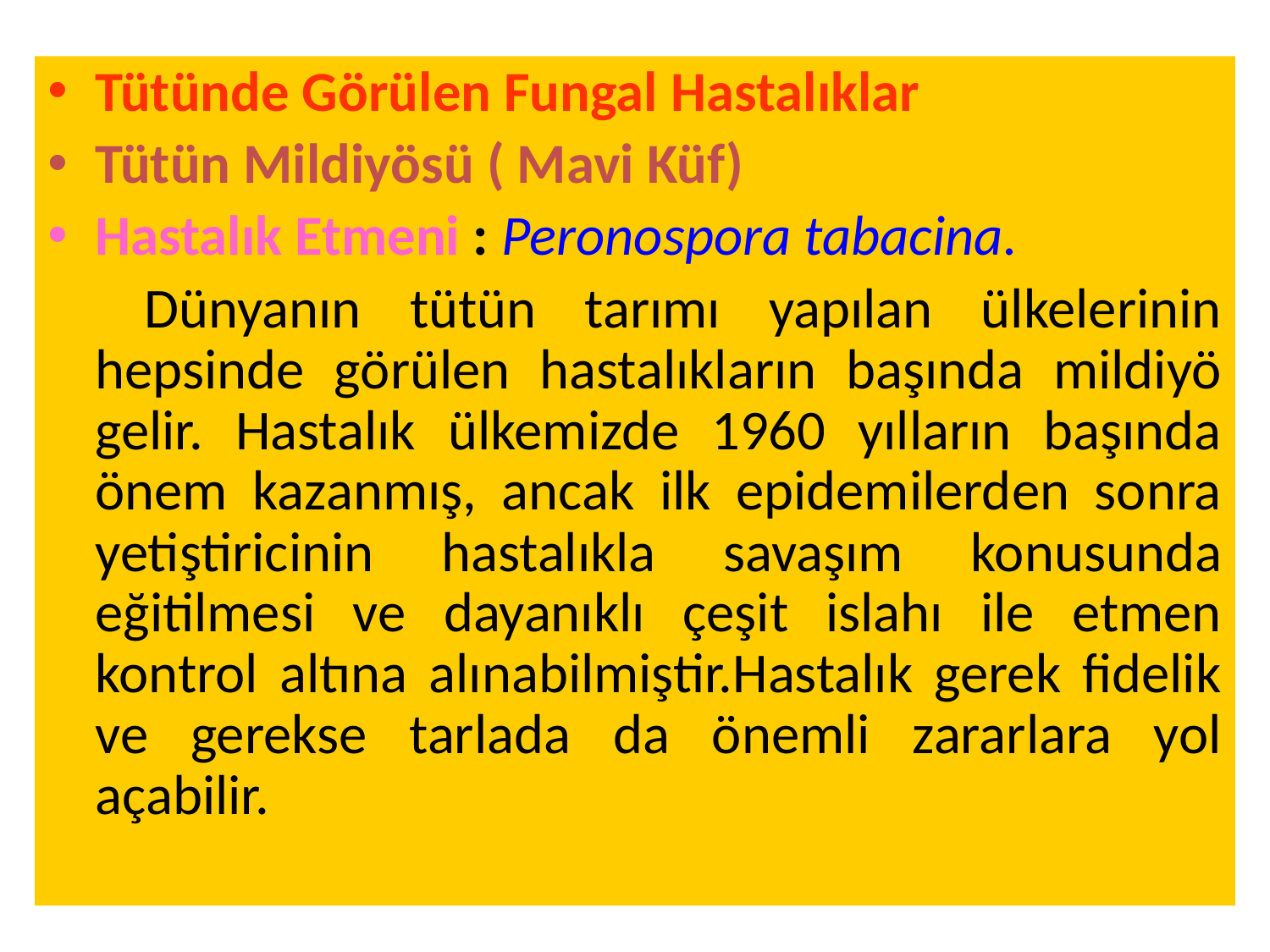

Tütünde Görülen Fungal Hastalıklar
Tütün Mildiyösü ( Mavi Küf)
Hastalık Etmeni : Peronospora tabacina.
  Dünyanın tütün tarımı yapılan ülkelerinin hepsinde görülen hastalıkların başında mildiyö gelir. Hastalık ülkemizde 1960 yılların başında önem kazanmış, ancak ilk epidemilerden sonra yetiştiricinin hastalıkla savaşım konusunda eğitilmesi ve dayanıklı çeşit islahı ile etmen kontrol altına alınabilmiştir.Hastalık gerek fidelik ve gerekse tarlada da önemli zararlara yol açabilir.